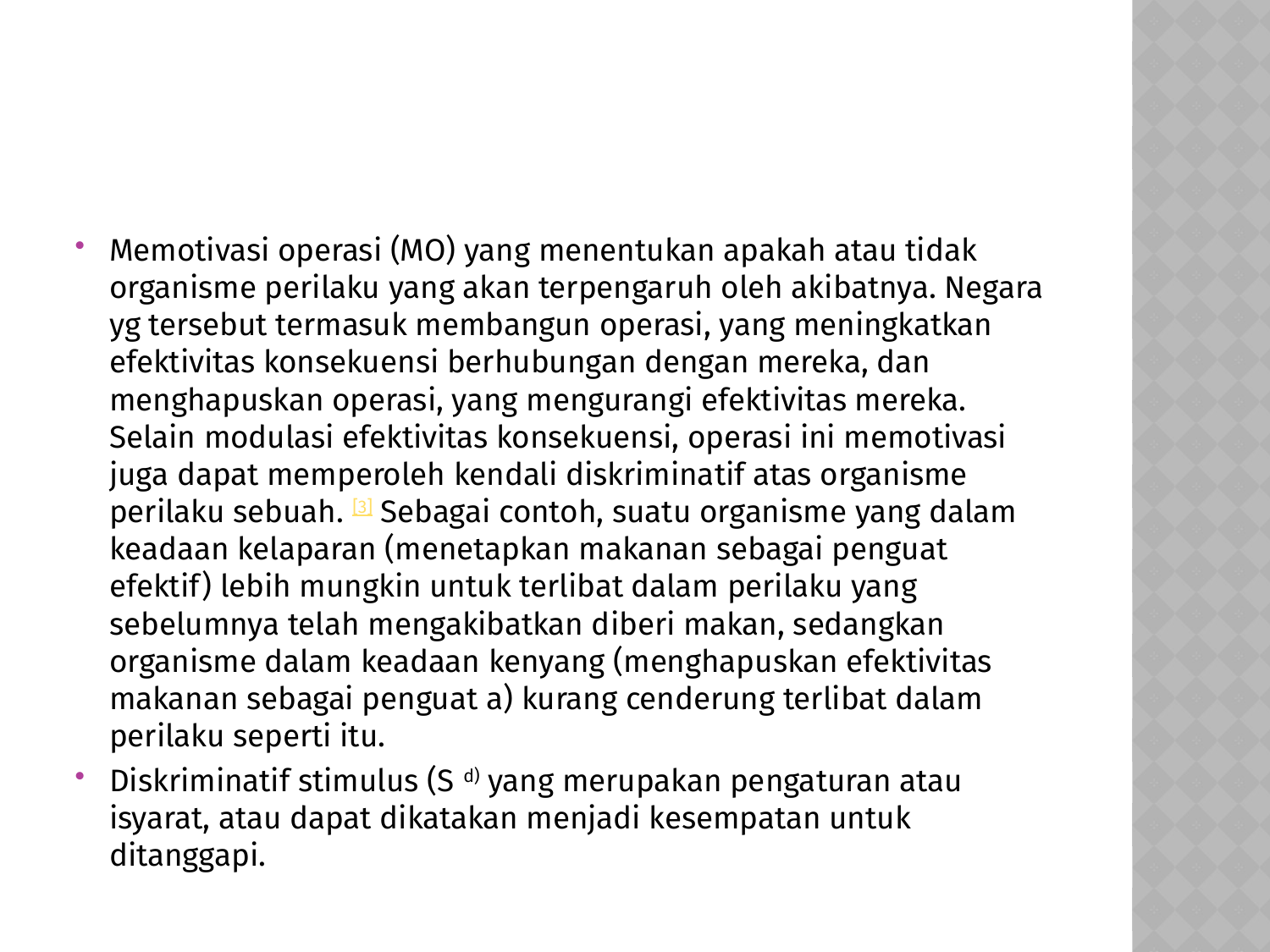

#
Memotivasi operasi (MO) yang menentukan apakah atau tidak organisme perilaku yang akan terpengaruh oleh akibatnya. Negara yg tersebut termasuk membangun operasi, yang meningkatkan efektivitas konsekuensi berhubungan dengan mereka, dan menghapuskan operasi, yang mengurangi efektivitas mereka. Selain modulasi efektivitas konsekuensi, operasi ini memotivasi juga dapat memperoleh kendali diskriminatif atas organisme perilaku sebuah. [3] Sebagai contoh, suatu organisme yang dalam keadaan kelaparan (menetapkan makanan sebagai penguat efektif) lebih mungkin untuk terlibat dalam perilaku yang sebelumnya telah mengakibatkan diberi makan, sedangkan organisme dalam keadaan kenyang (menghapuskan efektivitas makanan sebagai penguat a) kurang cenderung terlibat dalam perilaku seperti itu.
Diskriminatif stimulus (S d) yang merupakan pengaturan atau isyarat, atau dapat dikatakan menjadi kesempatan untuk ditanggapi.